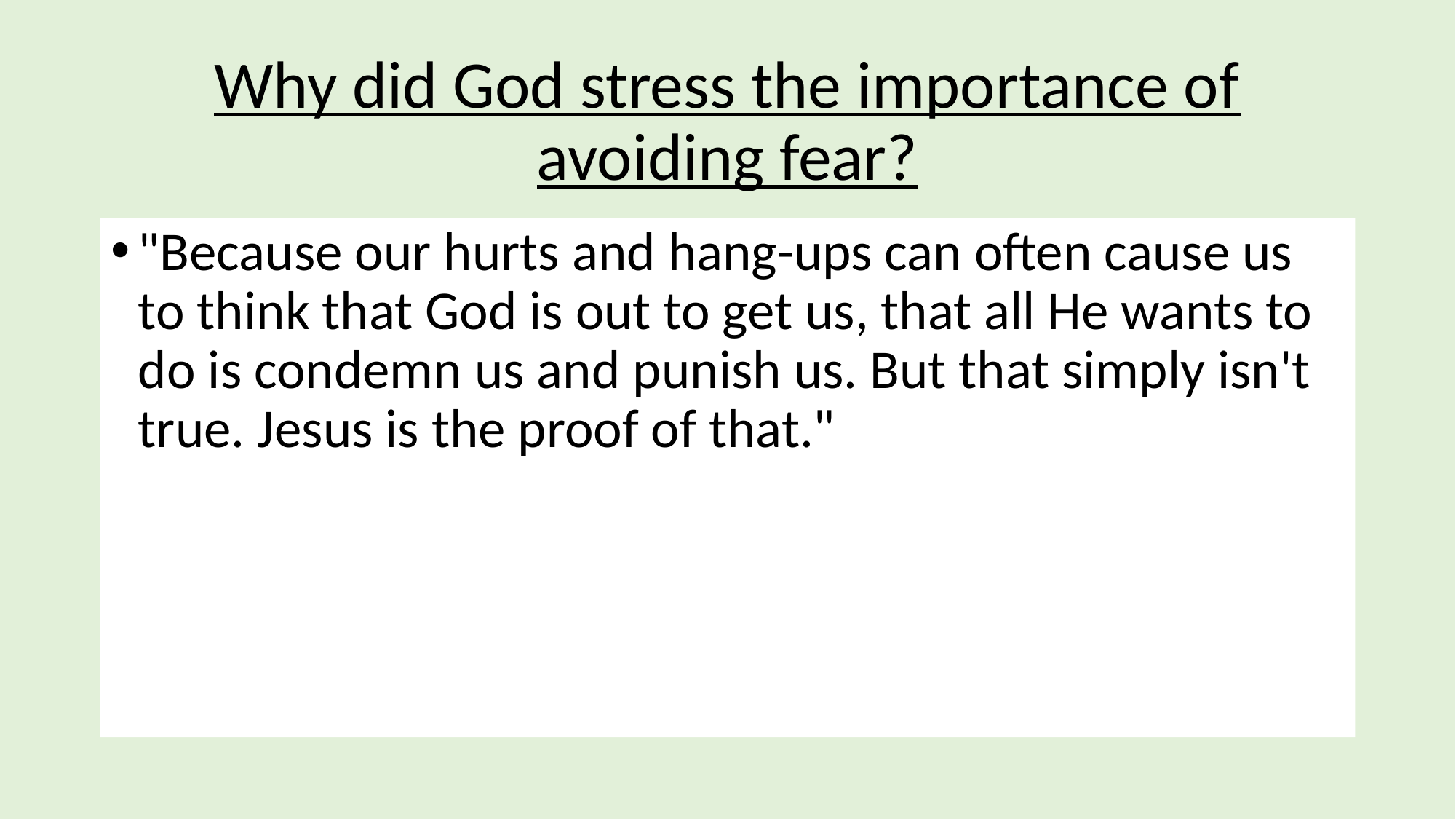

# Why did God stress the importance of avoiding fear?
"Because our hurts and hang-ups can often cause us to think that God is out to get us, that all He wants to do is condemn us and punish us. But that simply isn't true. Jesus is the proof of that."